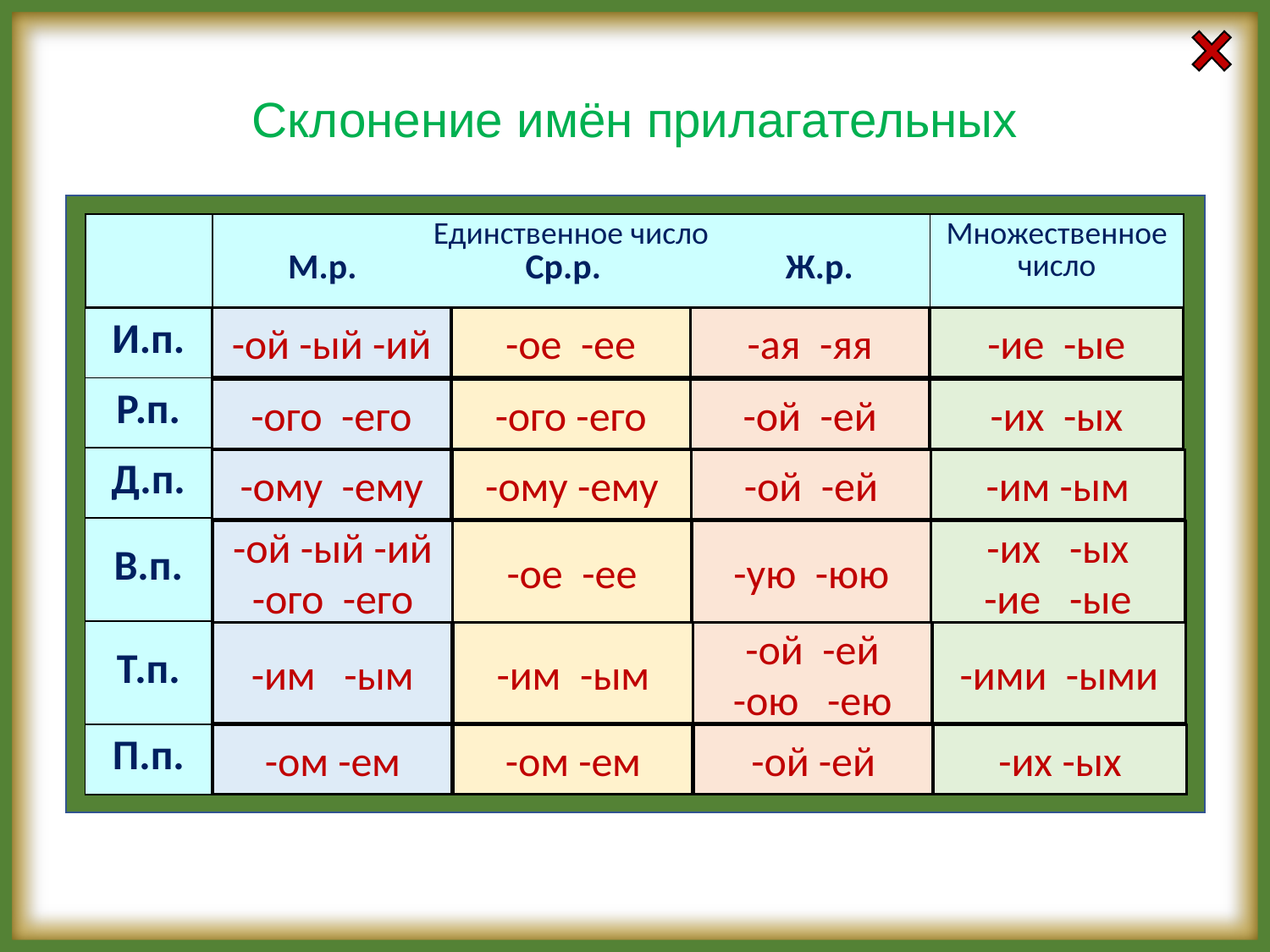

Склонение имён прилагательных

|  | Единственное число М.р. Ср.р. Ж.р. | Множественное число |
| --- | --- | --- |
какой?
-ой -ый -ий
какое?
-ое  -ее
какая?
-ая  -яя
-ие  -ые
какие?
| И.п. |
| --- |
| Р.п. |
| Д.п. |
| В.п. |
| Т.п. |
| П.п. |
какого?
-ого  -его
какого?
-ого -его
какой?
-ой  -ей
-их  -ых
каких?
какому?
-ому  -ему
какому?
-ому -ему
какой?
-ой  -ей
каким?
-им -ым
-их   -ых
-ие   -ые
каких?   какие?
какой?  какого?
-ой -ый -ий
-ого  -его
-ое  -ее
какое?
какую?
-ую  -юю
каким?
-им   -ым
-им  -ым
каким?
какой?
какою?
-ой  -ей
-ою   -ею
какими?
-ими  -ыми
каком?
-ом -ем
каком?
-ом -ем
какой?
-ой -ей
каких?
-их -ых